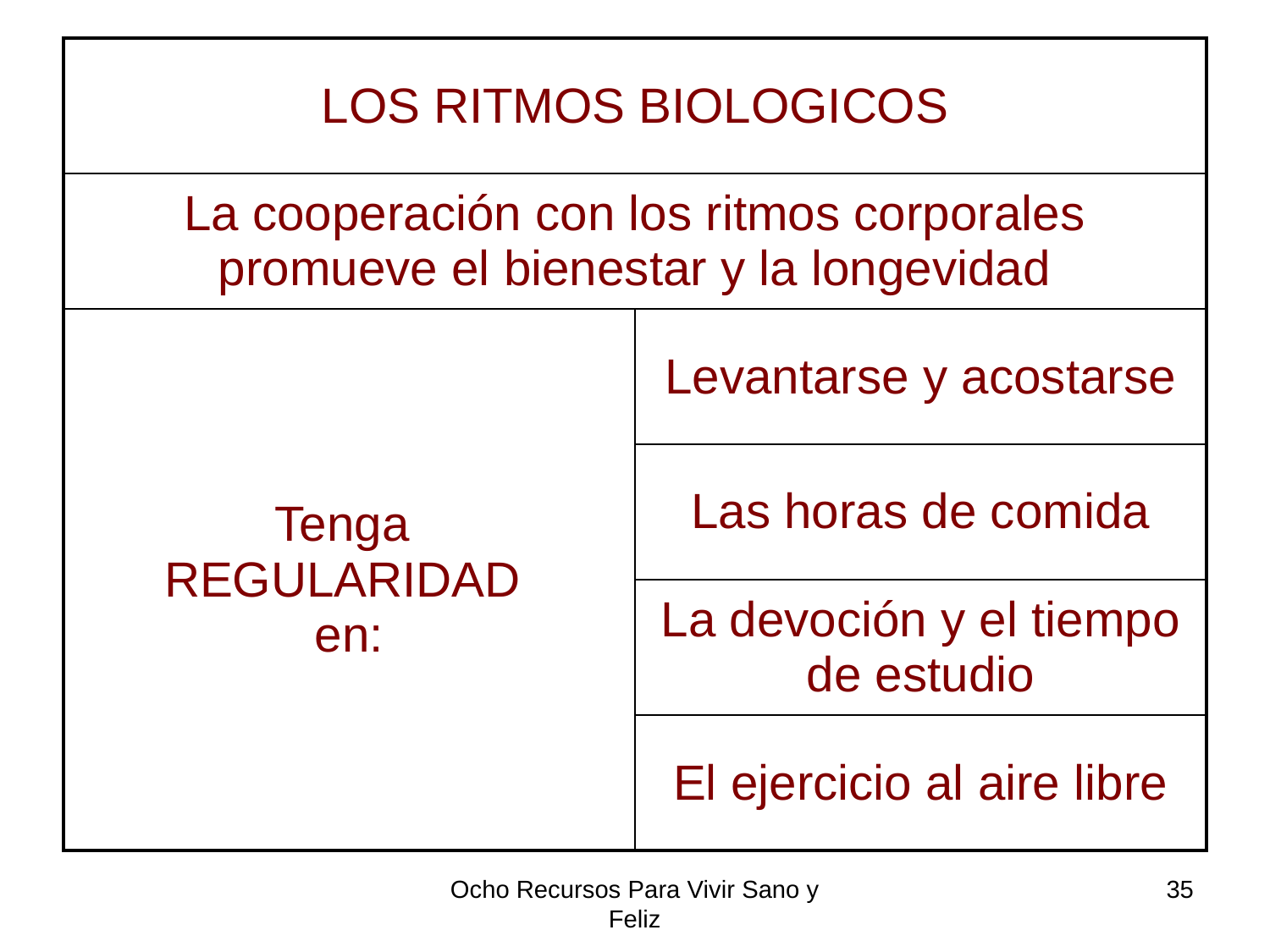

| LOS RITMOS BIOLOGICOS |  |
| --- | --- |
| La cooperación con los ritmos corporales promueve el bienestar y la longevidad |  |
| Tenga REGULARIDAD en: | Levantarse y acostarse |
|  | Las horas de comida |
|  | La devoción y el tiempo de estudio |
|  | El ejercicio al aire libre |
Ocho Recursos Para Vivir Sano y Feliz
35